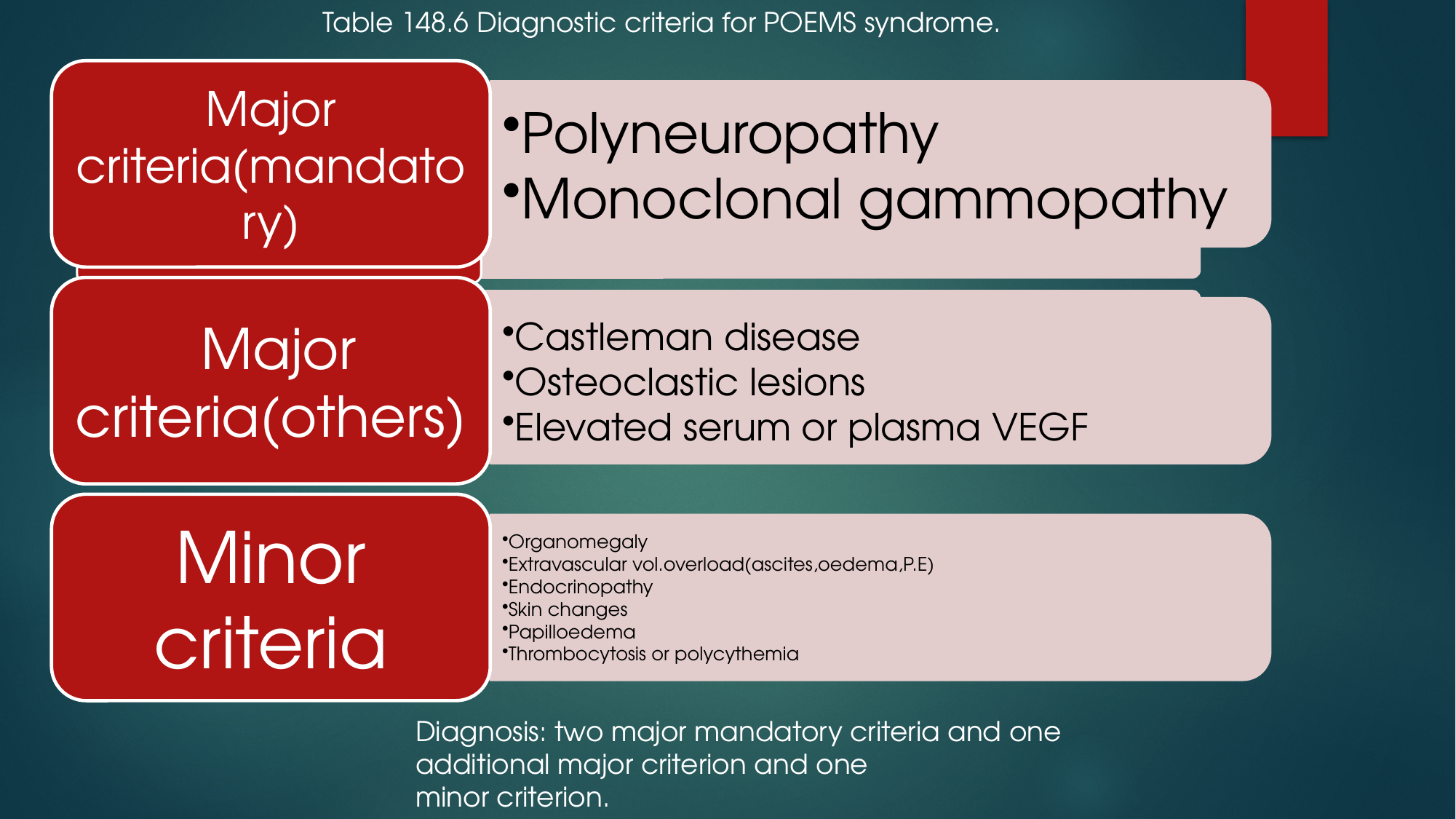

Table 148.6 Diagnostic criteria for POEMS syndrome.
Polyneuropathy
Monoclonal gammopathy
 Major criteria(others)
Castleman disease
Osteoclastic lesions
Minor criteria
Organomegaly
Extravascular vol.overload(ascites,oedema,P.E)
Elevated serum or plasma VEGF
Endocrinopathy
Skin changes
Papilloedema
Thrombocytosis or polycythemia

Diagnosis: two major mandatory criteria and one additional major criterion and one
minor criterion.